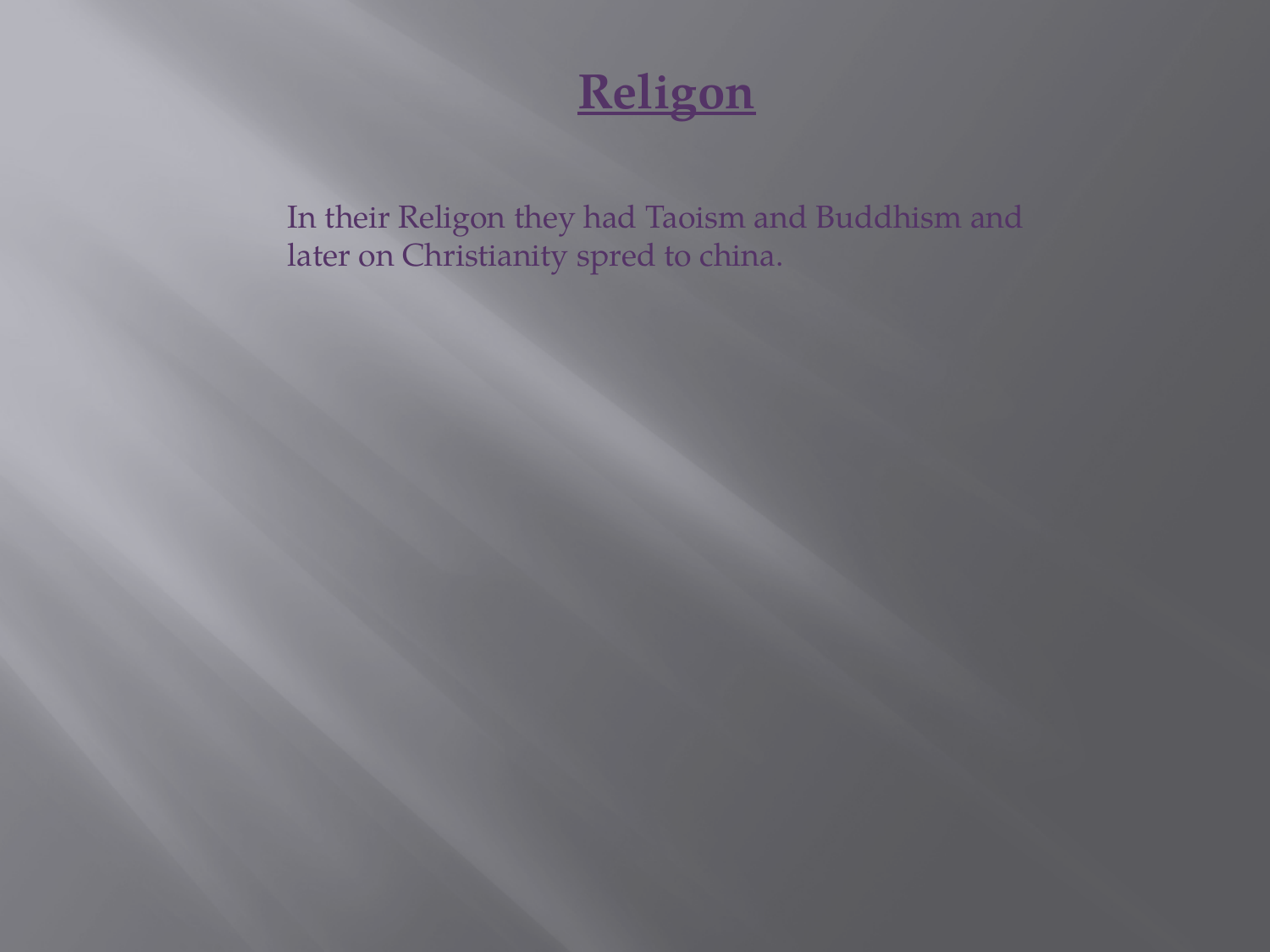

Religon
In their Religon they had Taoism and Buddhism and later on Christianity spred to china.